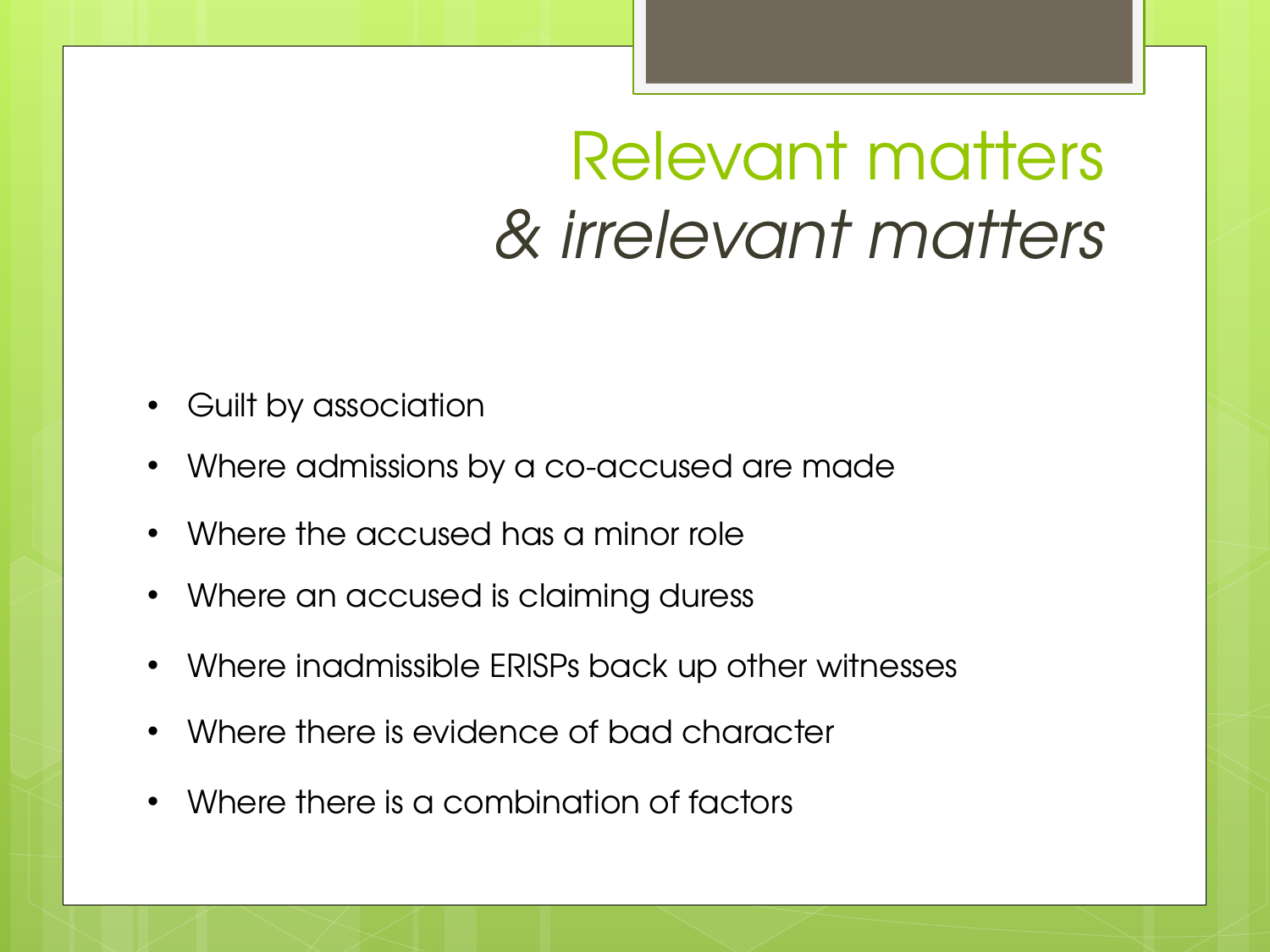

Relevant matters
 & irrelevant matters
Guilt by association

Where admissions by a co-accused are made

Where the accused has a minor role

Where an accused is claiming duress

Where inadmissible ERISPs back up other witnesses

Where there is evidence of bad character

Where there is a combination of factors